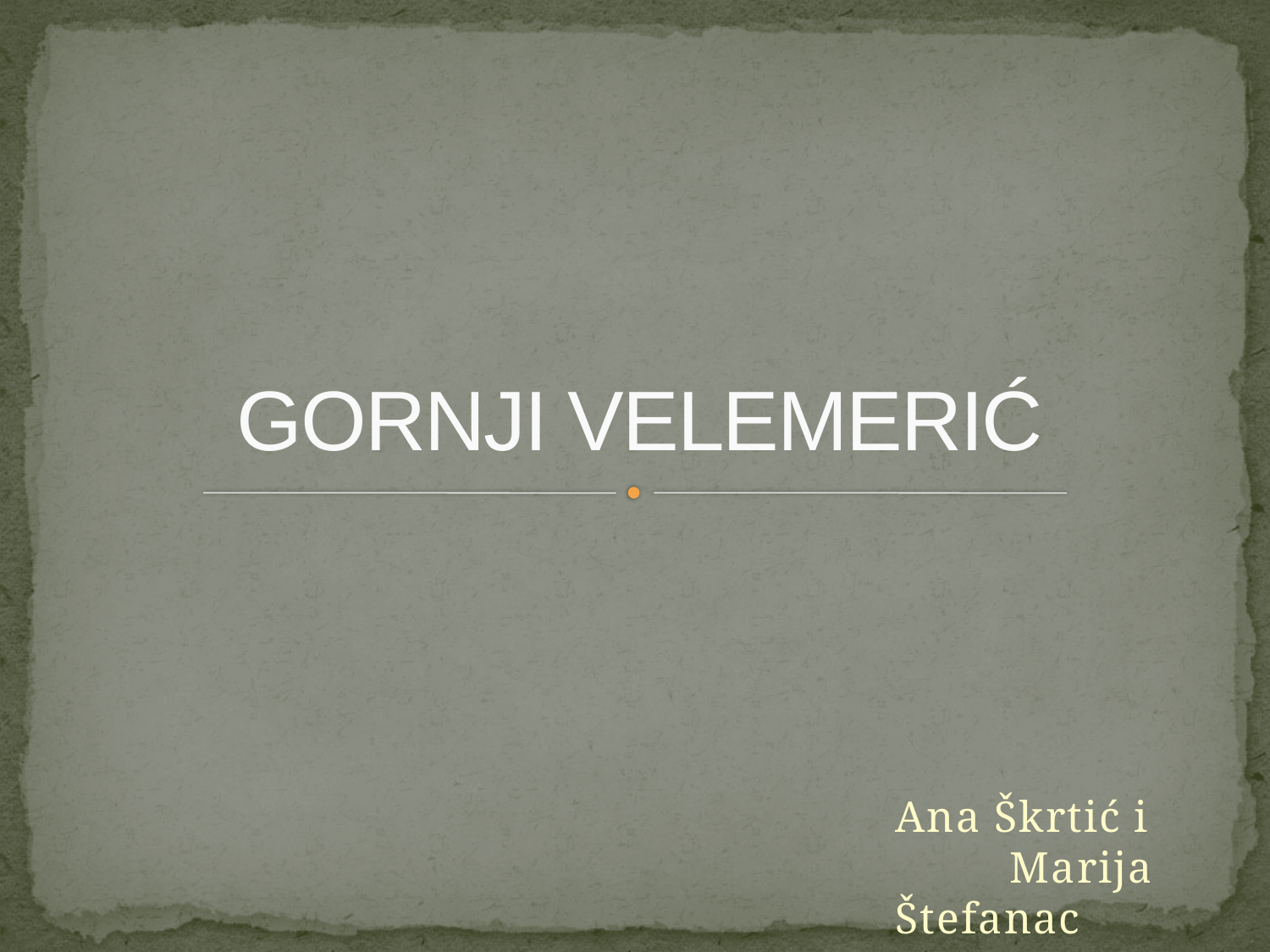

# GORNJI VELEMERIĆ
Ana Škrtić i                Marija Štefanac